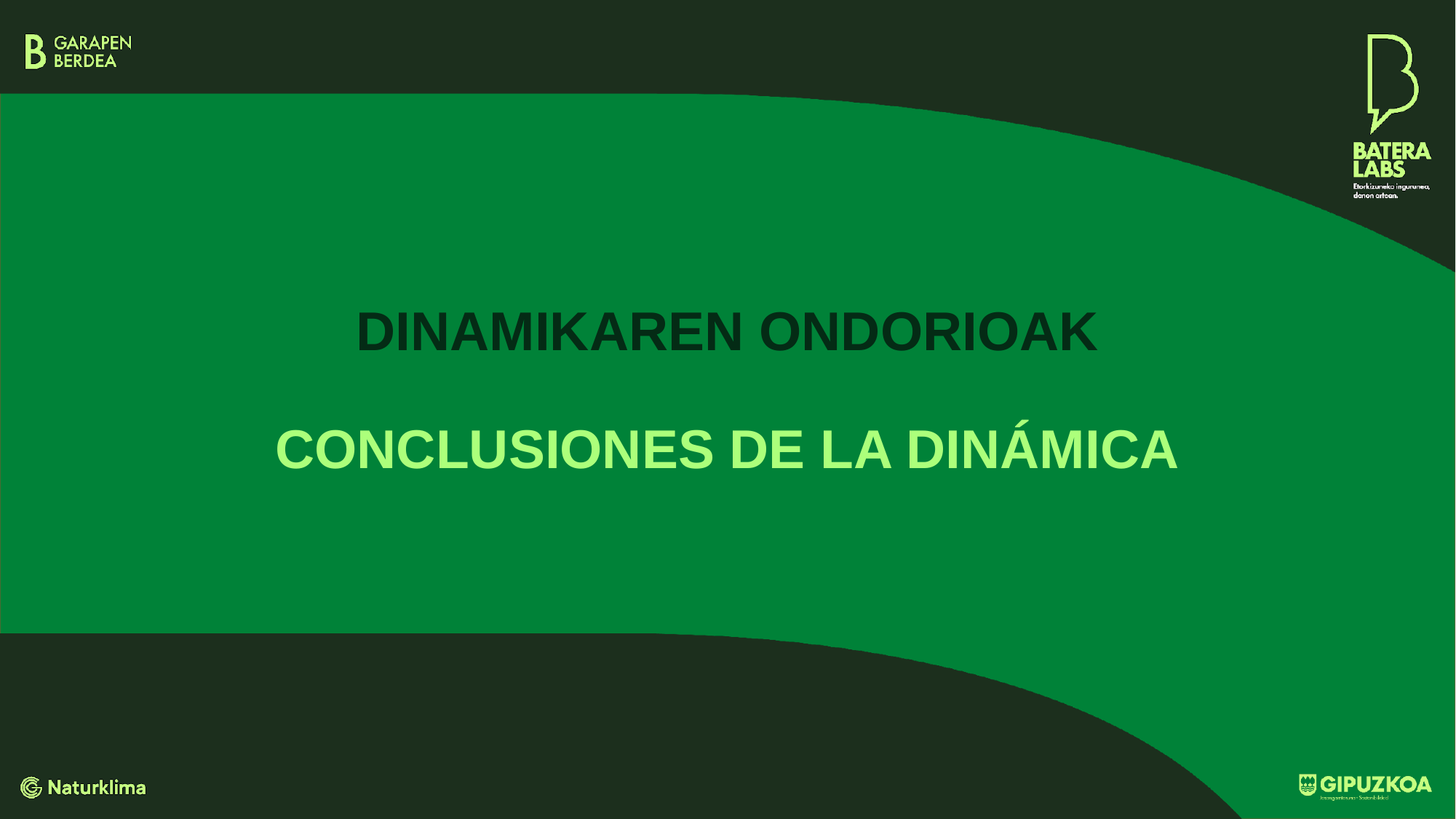

# DINAMIKAREN ONDORIOAK CONCLUSIONES DE LA DINÁMICA